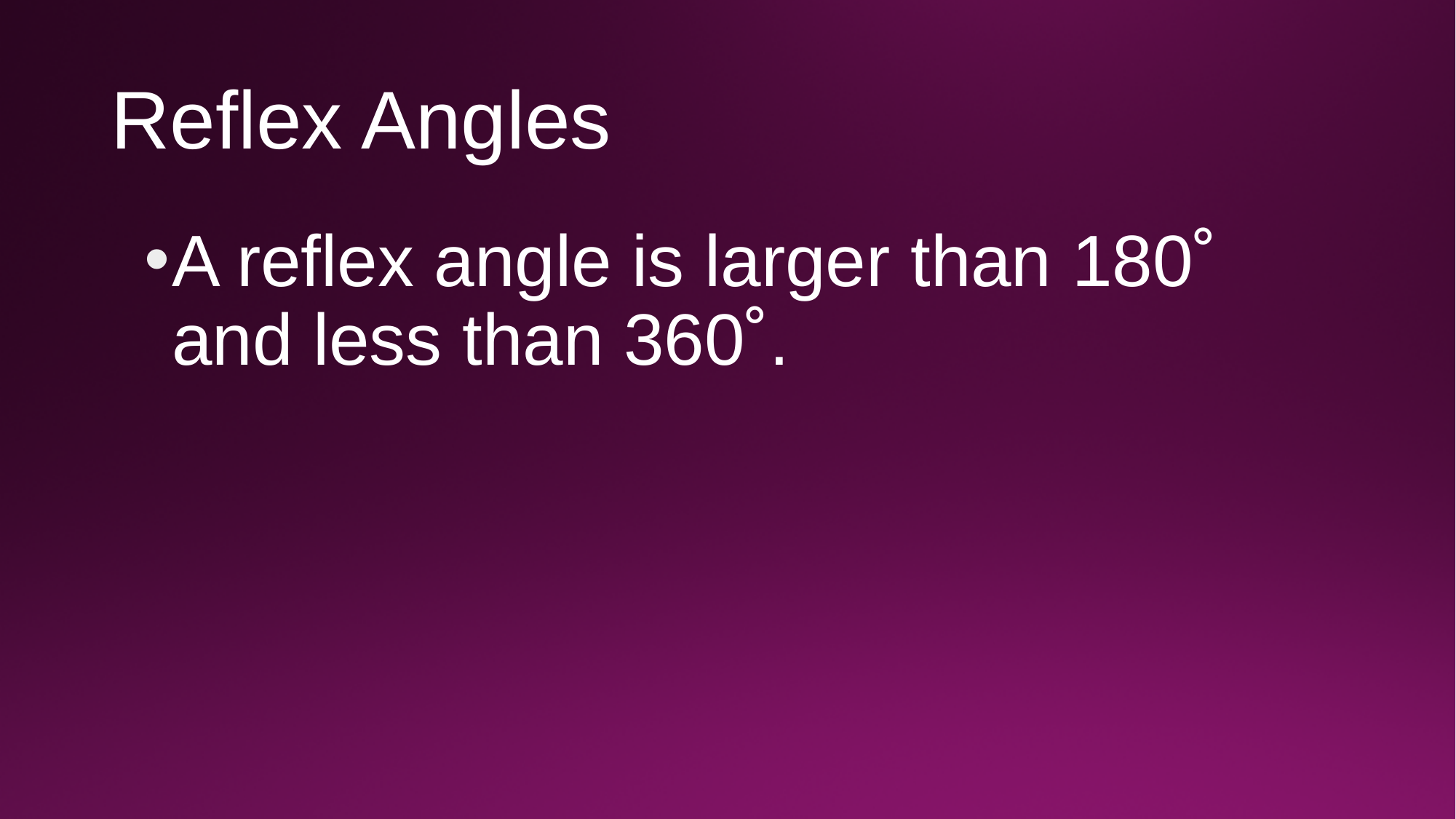

# Reflex Angles
A reflex angle is larger than 180˚ and less than 360˚.